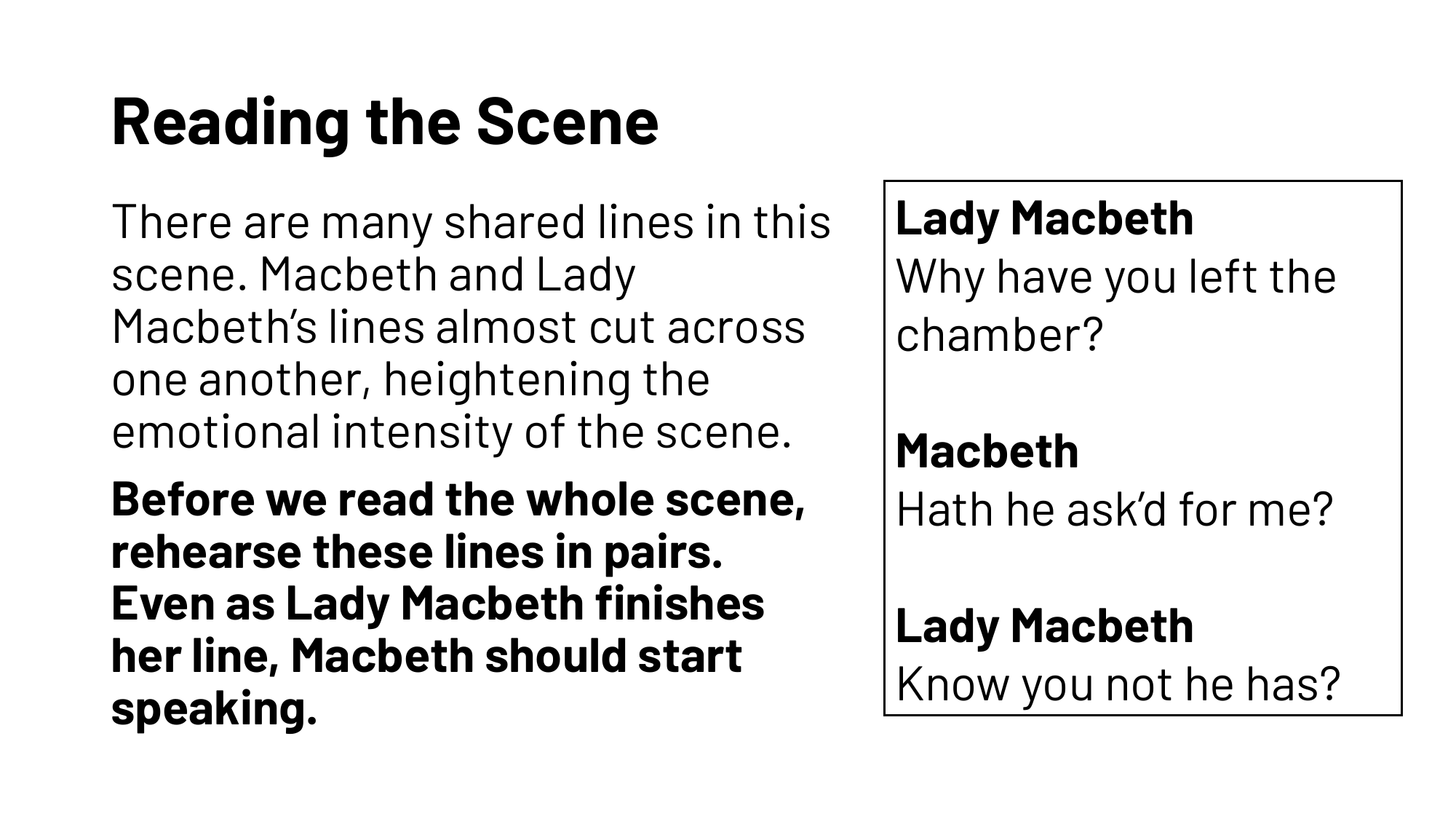

# Reading the Scene
Lady Macbeth
Why have you left the chamber?

Macbeth
Hath he ask’d for me?

Lady Macbeth
Know you not he has?
There are many shared lines in this scene. Macbeth and Lady Macbeth’s lines almost cut across one another, heightening the emotional intensity of the scene.
Before we read the whole scene, rehearse these lines in pairs. Even as Lady Macbeth finishes her line, Macbeth should start speaking.